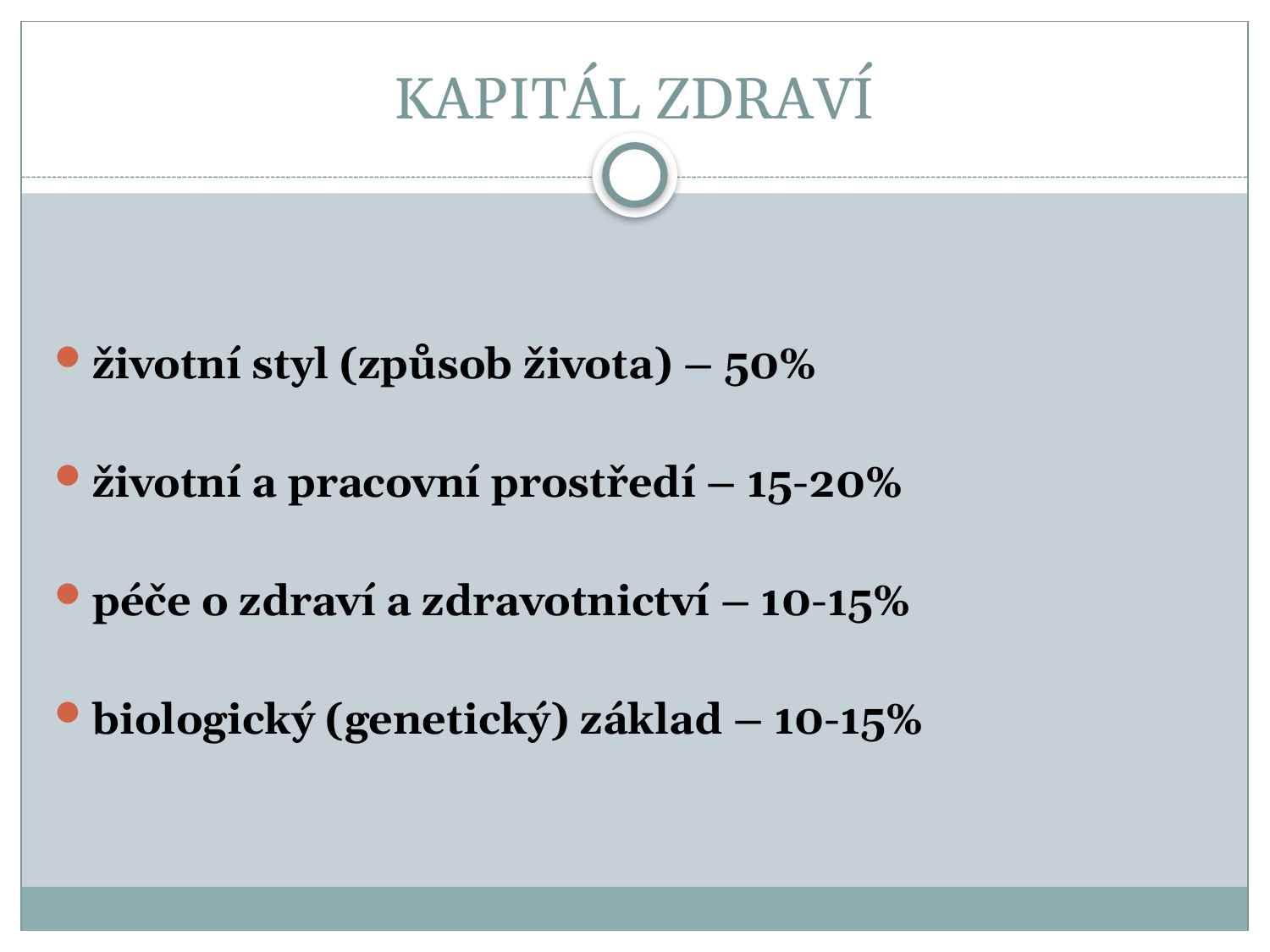

# KAPITÁL ZDRAVÍ

životní styl (způsob života) – 50%

životní a pracovní prostředí – 15-20%

péče o zdraví a zdravotnictví – 10-15%

biologický (genetický) základ – 10-15%